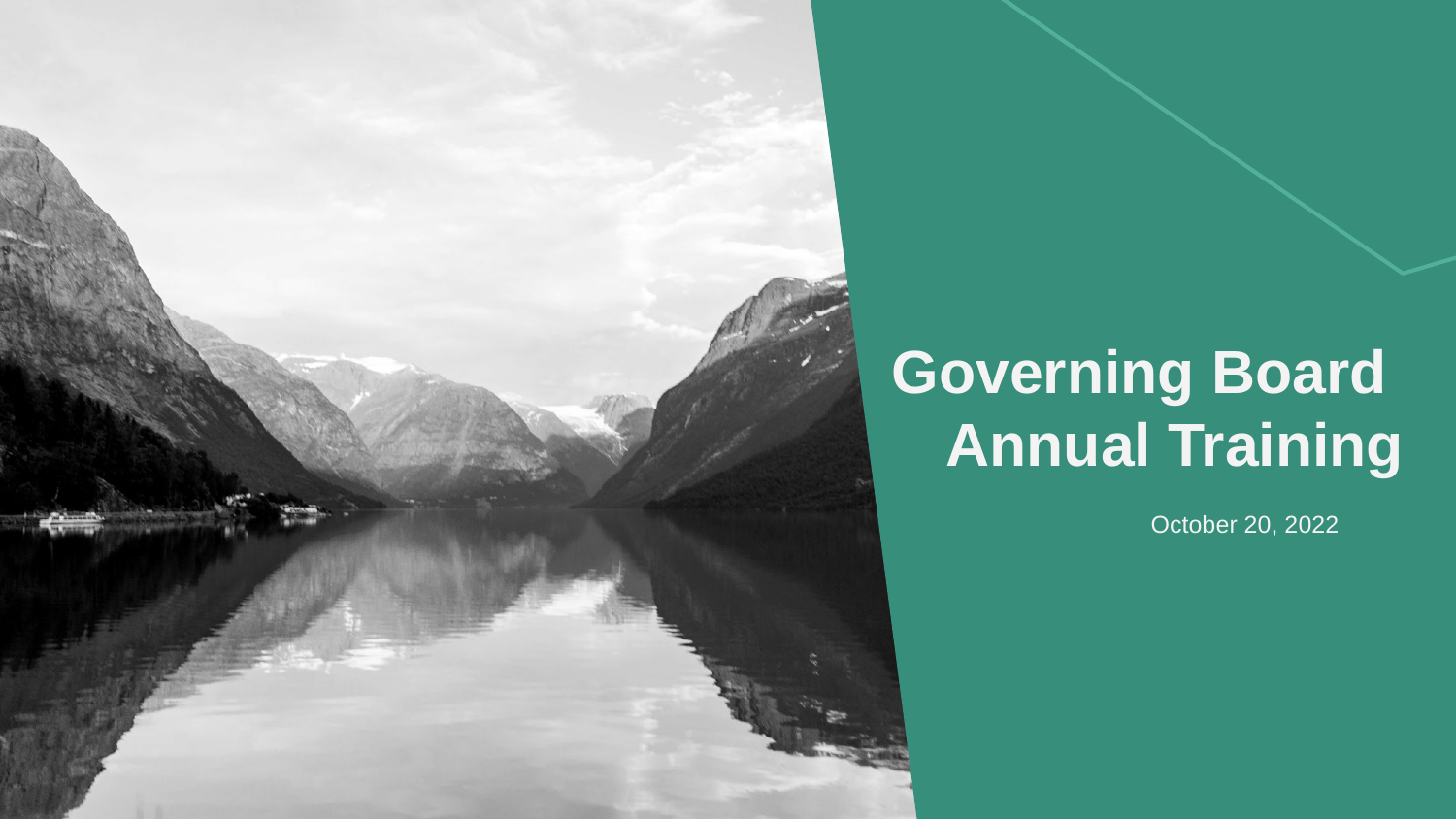

# Governing Board  Annual Training
October 20, 2022